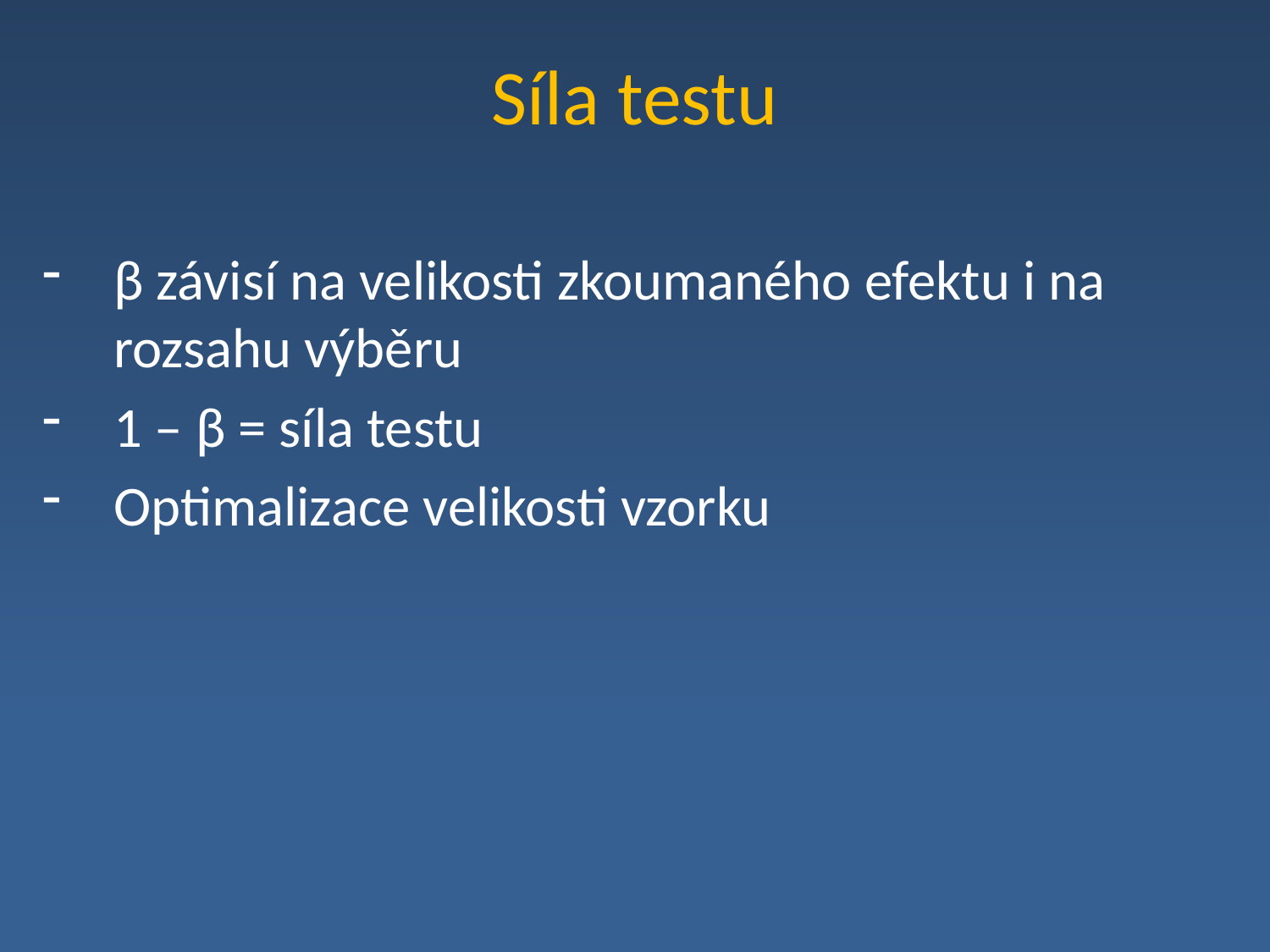

# Síla testu

β závisí na velikosti zkoumaného efektu i na rozsahu výběru
1 – β = síla testu
Optimalizace velikosti vzorku